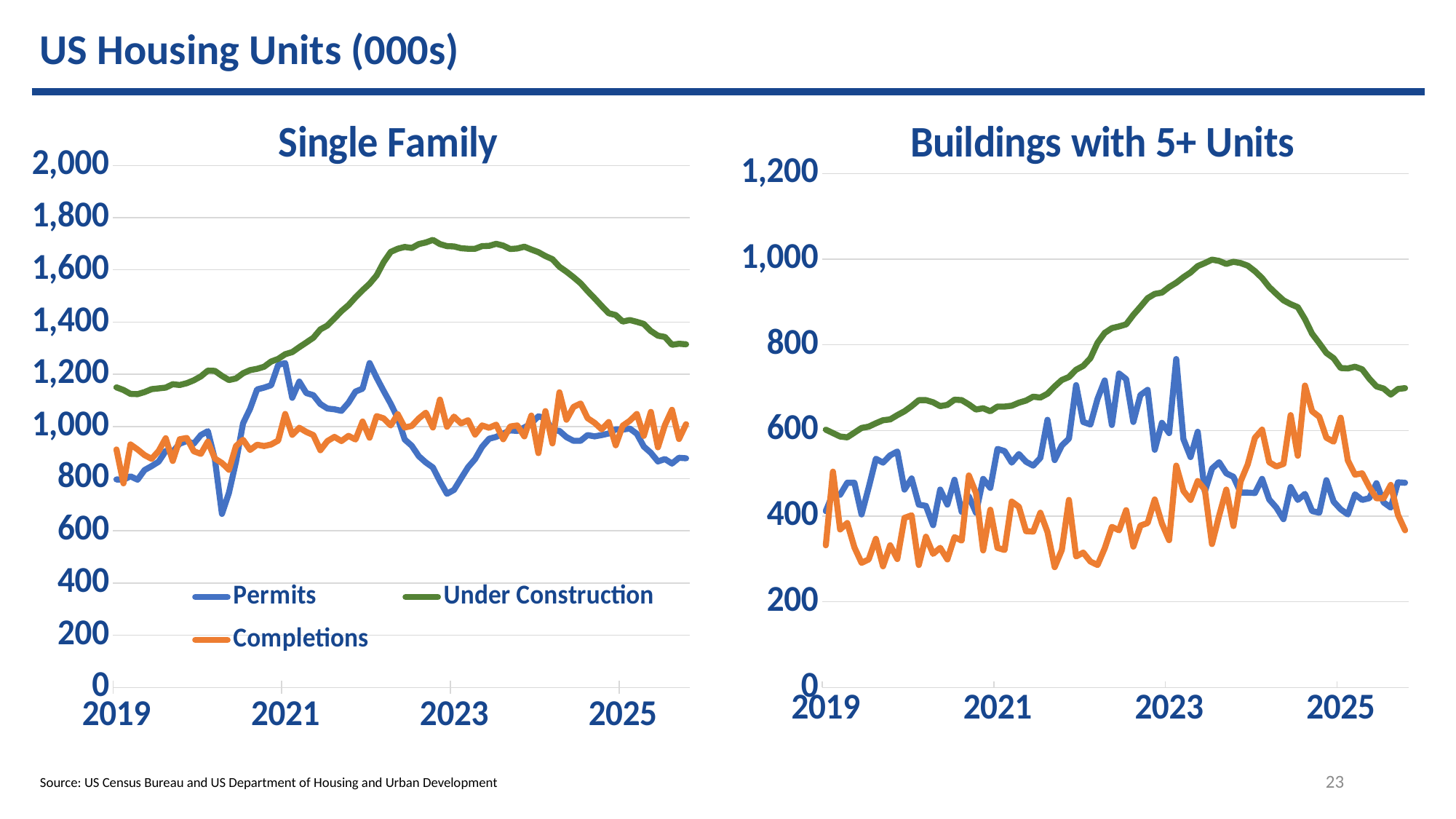

US Housing Units (000s)

### Chart: Single Family

| Category | Permits | Under Construction | Completions |
|---|---|---|---|
| 43466 | 797.0 | 1150.0 | 912.0 |
| 43497 | 796.0 | 1140.0 | 782.0 |
| 43525 | 809.0 | 1125.0 | 931.0 |
| 43556 | 796.0 | 1124.0 | 912.0 |
| 43586 | 833.0 | 1132.0 | 890.0 |
| 43617 | 848.0 | 1143.0 | 876.0 |
| 43647 | 865.0 | 1146.0 | 906.0 |
| 43678 | 906.0 | 1149.0 | 955.0 |
| 43709 | 904.0 | 1162.0 | 868.0 |
| 43739 | 934.0 | 1159.0 | 951.0 |
| 43770 | 944.0 | 1166.0 | 956.0 |
| 43800 | 934.0 | 1177.0 | 905.0 |
| 43831 | 967.0 | 1192.0 | 895.0 |
| 43862 | 982.0 | 1214.0 | 942.0 |
| 43891 | 874.0 | 1213.0 | 877.0 |
| 43922 | 665.0 | 1194.0 | 860.0 |
| 43952 | 746.0 | 1178.0 | 834.0 |
| 43983 | 865.0 | 1184.0 | 925.0 |
| 44013 | 1012.0 | 1204.0 | 949.0 |
| 44044 | 1068.0 | 1216.0 | 910.0 |
| 44075 | 1142.0 | 1221.0 | 930.0 |
| 44105 | 1149.0 | 1229.0 | 925.0 |
| 44136 | 1158.0 | 1249.0 | 931.0 |
| 44166 | 1236.0 | 1259.0 | 946.0 |
| 44197 | 1243.0 | 1277.0 | 1048.0 |
| 44228 | 1110.0 | 1285.0 | 968.0 |
| 44256 | 1172.0 | 1304.0 | 995.0 |
| 44287 | 1128.0 | 1322.0 | 979.0 |
| 44317 | 1120.0 | 1340.0 | 967.0 |
| 44348 | 1086.0 | 1372.0 | 909.0 |
| 44378 | 1069.0 | 1387.0 | 944.0 |
| 44409 | 1066.0 | 1414.0 | 960.0 |
| 44440 | 1060.0 | 1442.0 | 944.0 |
| 44470 | 1091.0 | 1465.0 | 964.0 |
| 44501 | 1134.0 | 1495.0 | 950.0 |
| 44531 | 1145.0 | 1522.0 | 1019.0 |
| 44562 | 1243.0 | 1547.0 | 957.0 |
| 44593 | 1187.0 | 1579.0 | 1040.0 |
| 44621 | 1136.0 | 1630.0 | 1031.0 |
| 44652 | 1087.0 | 1669.0 | 1004.0 |
| 44682 | 1032.0 | 1681.0 | 1047.0 |
| 44713 | 950.0 | 1688.0 | 996.0 |
| 44743 | 926.0 | 1684.0 | 1002.0 |
| 44774 | 886.0 | 1699.0 | 1031.0 |
| 44805 | 862.0 | 1705.0 | 1053.0 |
| 44835 | 843.0 | 1715.0 | 996.0 |
| 44866 | 790.0 | 1699.0 | 1103.0 |
| 44896 | 742.0 | 1691.0 | 999.0 |
| 44927 | 757.0 | 1690.0 | 1038.0 |
| 44958 | 801.0 | 1683.0 | 1012.0 |
| 44986 | 844.0 | 1681.0 | 1024.0 |
| 45017 | 875.0 | 1681.0 | 969.0 |
| 45047 | 922.0 | 1691.0 | 1004.0 |
| 45078 | 953.0 | 1692.0 | 995.0 |
| 45108 | 960.0 | 1700.0 | 1007.0 |
| 45139 | 973.0 | 1693.0 | 951.0 |
| 45170 | 985.0 | 1680.0 | 1000.0 |
| 45200 | 983.0 | 1682.0 | 1004.0 |
| 45231 | 996.0 | 1689.0 | 962.0 |
| 45261 | 1012.0 | 1678.0 | 1042.0 |
| 45292 | 1039.0 | 1668.0 | 898.0 |
| 45323 | 1032.0 | 1653.0 | 1059.0 |
| 45352 | 986.0 | 1641.0 | 935.0 |
| 45383 | 983.0 | 1612.0 | 1131.0 |
| 45413 | 959.0 | 1593.0 | 1026.0 |
| 45444 | 945.0 | 1572.0 | 1075.0 |
| 45474 | 945.0 | 1549.0 | 1088.0 |
| 45505 | 967.0 | 1519.0 | 1032.0 |
| 45536 | 962.0 | 1491.0 | 1014.0 |
| 45566 | 967.0 | 1462.0 | 989.0 |
| 45597 | 973.0 | 1434.0 | 1017.0 |
| 45627 | 989.0 | 1427.0 | 928.0 |
| 45658 | 988.0 | 1402.0 | 1003.0 |
| 45689 | 992.0 | 1408.0 | 1022.0 |
| 45717 | 972.0 | 1401.0 | 1048.0 |
| 45748 | 923.0 | 1393.0 | 964.0 |
| 45778 | 899.0 | 1366.0 | 1056.0 |
| 45809 | 866.0 | 1348.0 | 920.0 |
| 45839 | 875.0 | 1343.0 | 1006.0 |
| 45870 | 858.0 | 1313.0 | 1064.0 |
| 45901 | 880.0 | 1317.0 | 952.0 |
| 45931 | 878.0 | 1315.0 | 1009.0 |

### Chart: Buildings with 5+ Units

| Category | Permits | Under Construction | Completions |
|---|---|---|---|
| 43466 | 412.0 | 602.0 | 332.0 |
| 43497 | 452.0 | 594.0 | 504.0 |
| 43525 | 450.0 | 586.0 | 369.0 |
| 43556 | 478.0 | 584.0 | 384.0 |
| 43586 | 478.0 | 595.0 | 327.0 |
| 43617 | 404.0 | 606.0 | 291.0 |
| 43647 | 467.0 | 609.0 | 299.0 |
| 43678 | 534.0 | 617.0 | 347.0 |
| 43709 | 525.0 | 624.0 | 283.0 |
| 43739 | 542.0 | 626.0 | 332.0 |
| 43770 | 551.0 | 636.0 | 300.0 |
| 43800 | 462.0 | 645.0 | 396.0 |
| 43831 | 488.0 | 657.0 | 402.0 |
| 43862 | 427.0 | 671.0 | 286.0 |
| 43891 | 424.0 | 671.0 | 352.0 |
| 43922 | 379.0 | 666.0 | 312.0 |
| 43952 | 462.0 | 657.0 | 326.0 |
| 43983 | 427.0 | 660.0 | 299.0 |
| 44013 | 485.0 | 672.0 | 351.0 |
| 44044 | 410.0 | 671.0 | 343.0 |
| 44075 | 446.0 | 661.0 | 495.0 |
| 44105 | 408.0 | 649.0 | 454.0 |
| 44136 | 487.0 | 652.0 | 320.0 |
| 44166 | 466.0 | 645.0 | 415.0 |
| 44197 | 557.0 | 656.0 | 326.0 |
| 44228 | 552.0 | 656.0 | 321.0 |
| 44256 | 525.0 | 658.0 | 434.0 |
| 44287 | 545.0 | 665.0 | 422.0 |
| 44317 | 527.0 | 670.0 | 365.0 |
| 44348 | 518.0 | 679.0 | 364.0 |
| 44378 | 536.0 | 677.0 | 408.0 |
| 44409 | 625.0 | 686.0 | 363.0 |
| 44440 | 531.0 | 703.0 | 281.0 |
| 44470 | 565.0 | 718.0 | 321.0 |
| 44501 | 581.0 | 725.0 | 438.0 |
| 44531 | 706.0 | 742.0 | 306.0 |
| 44562 | 620.0 | 751.0 | 315.0 |
| 44593 | 614.0 | 769.0 | 294.0 |
| 44621 | 674.0 | 805.0 | 286.0 |
| 44652 | 717.0 | 828.0 | 325.0 |
| 44682 | 613.0 | 839.0 | 375.0 |
| 44713 | 733.0 | 843.0 | 367.0 |
| 44743 | 720.0 | 848.0 | 414.0 |
| 44774 | 620.0 | 870.0 | 329.0 |
| 44805 | 683.0 | 889.0 | 378.0 |
| 44835 | 695.0 | 909.0 | 384.0 |
| 44866 | 555.0 | 919.0 | 439.0 |
| 44896 | 618.0 | 922.0 | 383.0 |
| 44927 | 594.0 | 935.0 | 344.0 |
| 44958 | 767.0 | 945.0 | 518.0 |
| 44986 | 580.0 | 958.0 | 459.0 |
| 45017 | 538.0 | 969.0 | 438.0 |
| 45047 | 597.0 | 984.0 | 482.0 |
| 45078 | 457.0 | 991.0 | 462.0 |
| 45108 | 511.0 | 999.0 | 335.0 |
| 45139 | 526.0 | 996.0 | 401.0 |
| 45170 | 500.0 | 989.0 | 462.0 |
| 45200 | 492.0 | 994.0 | 377.0 |
| 45231 | 455.0 | 991.0 | 481.0 |
| 45261 | 455.0 | 985.0 | 521.0 |
| 45292 | 454.0 | 972.0 | 583.0 |
| 45323 | 487.0 | 956.0 | 602.0 |
| 45352 | 439.0 | 935.0 | 526.0 |
| 45383 | 420.0 | 919.0 | 516.0 |
| 45413 | 393.0 | 904.0 | 522.0 |
| 45444 | 468.0 | 895.0 | 636.0 |
| 45474 | 438.0 | 888.0 | 541.0 |
| 45505 | 452.0 | 860.0 | 705.0 |
| 45536 | 412.0 | 826.0 | 645.0 |
| 45566 | 408.0 | 804.0 | 632.0 |
| 45597 | 484.0 | 781.0 | 583.0 |
| 45627 | 434.0 | 769.0 | 574.0 |
| 45658 | 416.0 | 746.0 | 630.0 |
| 45689 | 404.0 | 745.0 | 530.0 |
| 45717 | 451.0 | 749.0 | 497.0 |
| 45748 | 438.0 | 743.0 | 500.0 |
| 45778 | 442.0 | 721.0 | 468.0 |
| 45809 | 477.0 | 703.0 | 442.0 |
| 45839 | 432.0 | 698.0 | 442.0 |
| 45870 | 420.0 | 684.0 | 473.0 |
| 45901 | 479.0 | 697.0 | 403.0 |
| 45931 | 478.0 | 699.0 | 367.0 |
23
Source: US Census Bureau and US Department of Housing and Urban Development